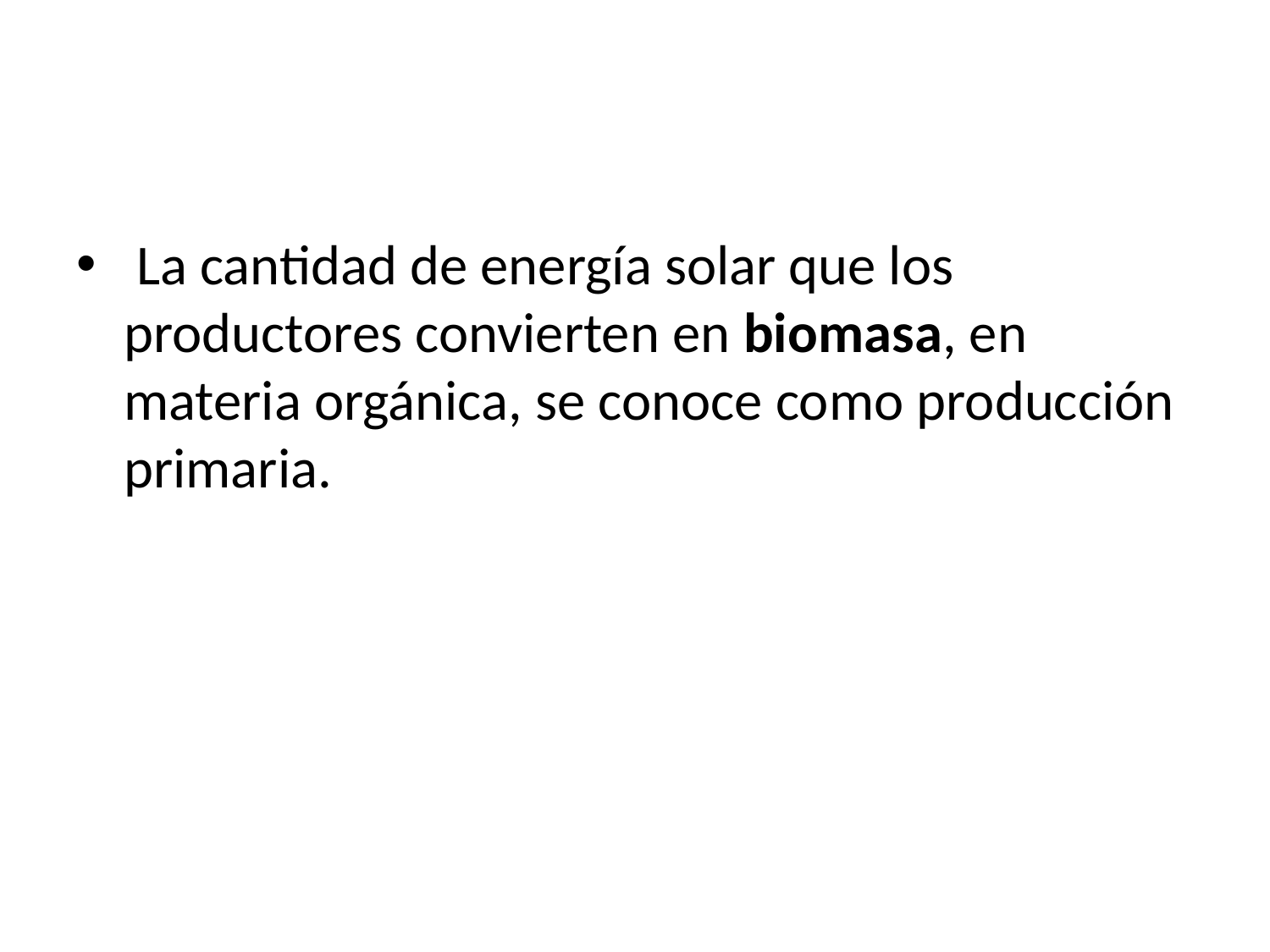

#
 La cantidad de energía solar que los productores convierten en biomasa, en materia orgánica, se conoce como producción primaria.